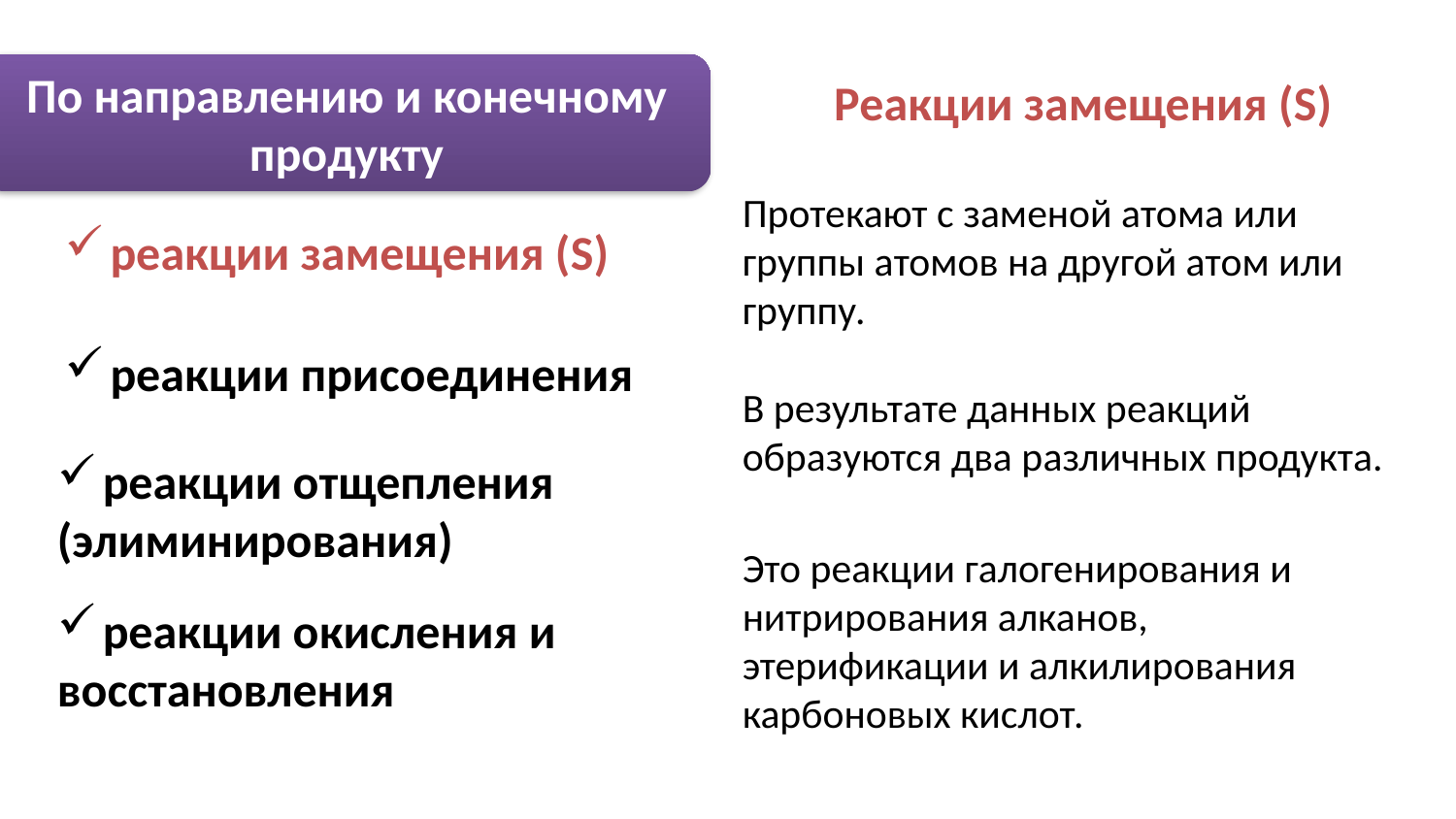

По направлению и конечному продукту
Реакции замещения (S)
Протекают с заменой атома или группы атомов на другой атом или группу.
реакции замещения (S)
реакции присоединения
В результате данных реакций образуются два различных продукта.
реакции отщепления
(элиминирования)
Это реакции галогенирования и нитрирования алканов, этерификации и алкилирования карбоновых кислот.
реакции окисления и
восстановления